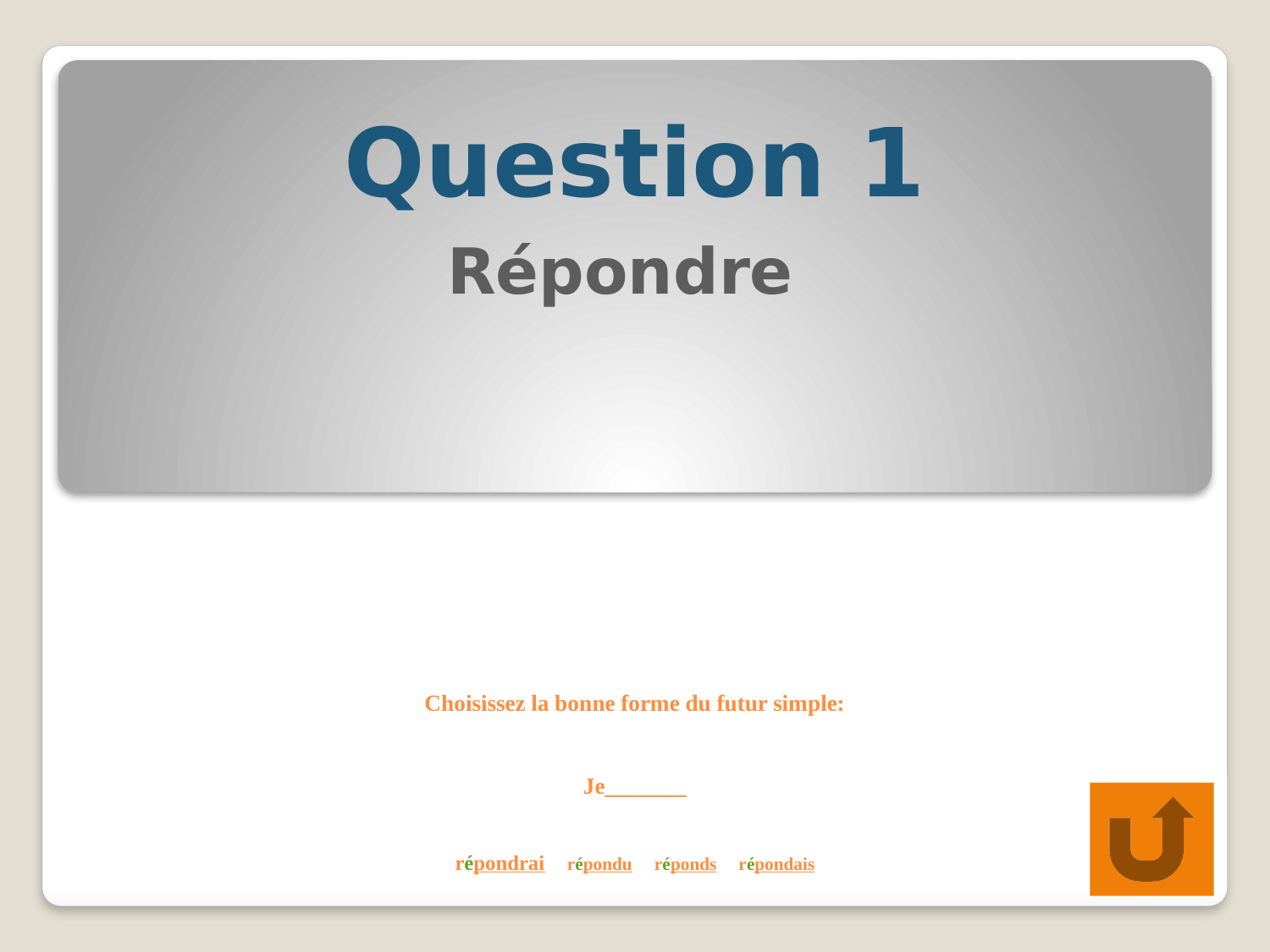

Question 1
Répondre
# Choisissez la bonne forme du futur simple: Je_______ répondrai     répondu     réponds     répondais